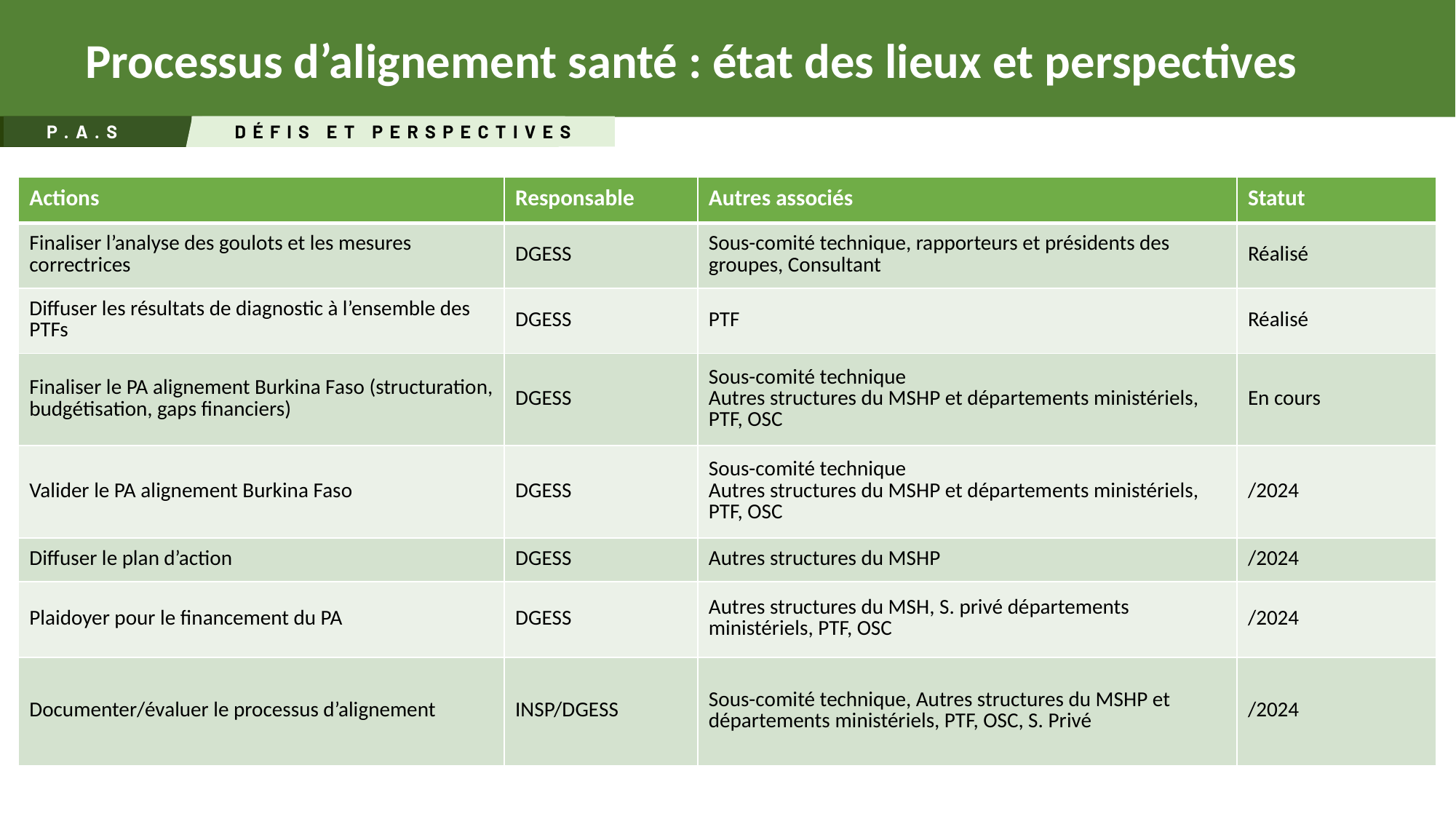

# Processus d’alignement santé : état des lieux et perspectives

P.A.S

Défis et perspectives
| Actions | Responsable | Autres associés | Statut |
| --- | --- | --- | --- |
| Finaliser l’analyse des goulots et les mesures correctrices | DGESS | Sous-comité technique, rapporteurs et présidents des groupes, Consultant | Réalisé |
| Diffuser les résultats de diagnostic à l’ensemble des PTFs | DGESS | PTF | Réalisé |
| Finaliser le PA alignement Burkina Faso (structuration, budgétisation, gaps financiers) | DGESS | Sous-comité technique Autres structures du MSHP et départements ministériels, PTF, OSC | En cours |
| Valider le PA alignement Burkina Faso | DGESS | Sous-comité technique Autres structures du MSHP et départements ministériels, PTF, OSC | /2024 |
| Diffuser le plan d’action | DGESS | Autres structures du MSHP | /2024 |
| Plaidoyer pour le financement du PA | DGESS | Autres structures du MSH, S. privé départements ministériels, PTF, OSC | /2024 |
| Documenter/évaluer le processus d’alignement | INSP/DGESS | Sous-comité technique, Autres structures du MSHP et départements ministériels, PTF, OSC, S. Privé | /2024 |